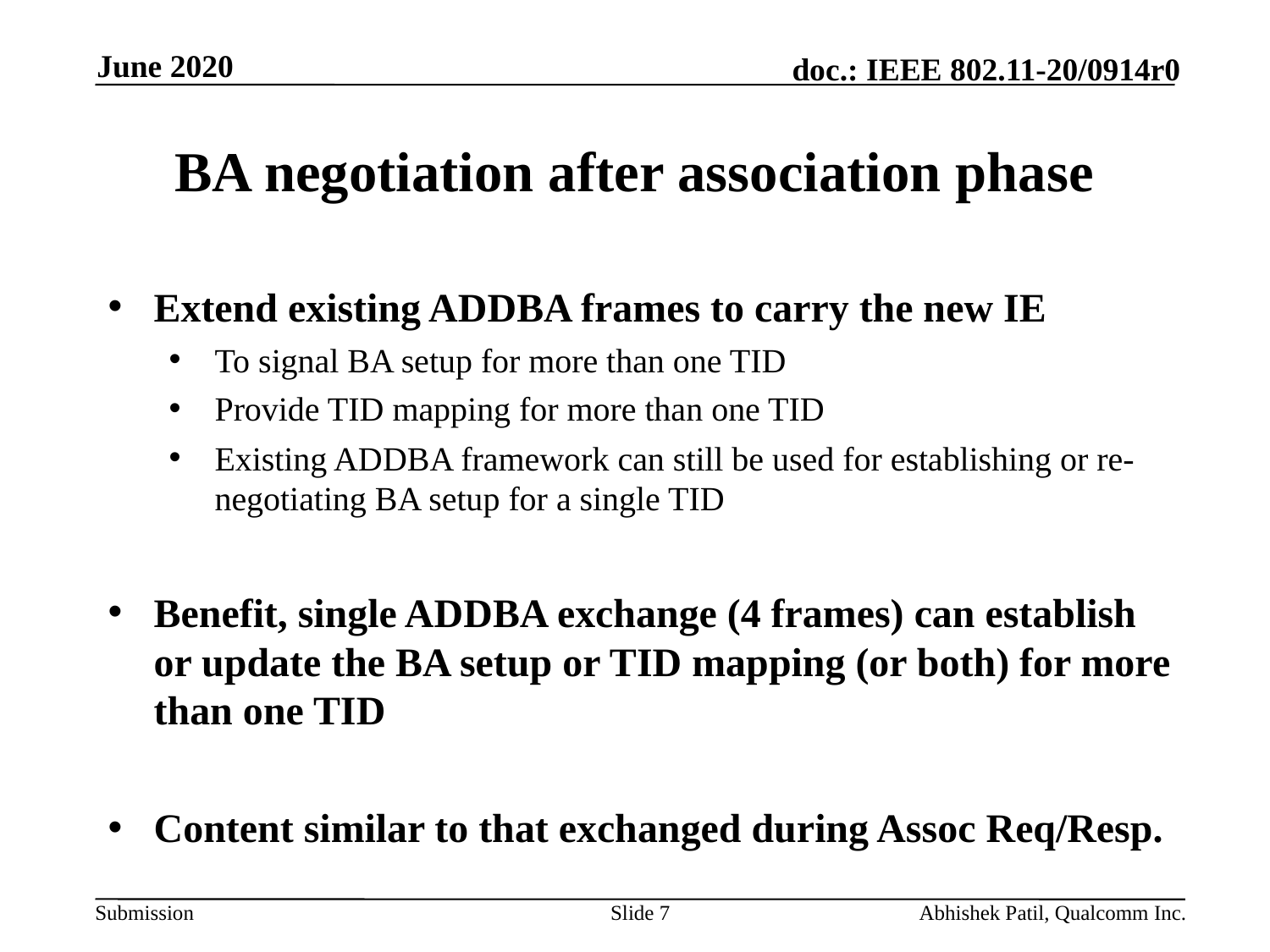

June 2020
# BA negotiation after association phase
Extend existing ADDBA frames to carry the new IE
To signal BA setup for more than one TID
Provide TID mapping for more than one TID
Existing ADDBA framework can still be used for establishing or re-negotiating BA setup for a single TID

Benefit, single ADDBA exchange (4 frames) can establish or update the BA setup or TID mapping (or both) for more than one TID

Content similar to that exchanged during Assoc Req/Resp.
Slide 7
Abhishek Patil, Qualcomm Inc.